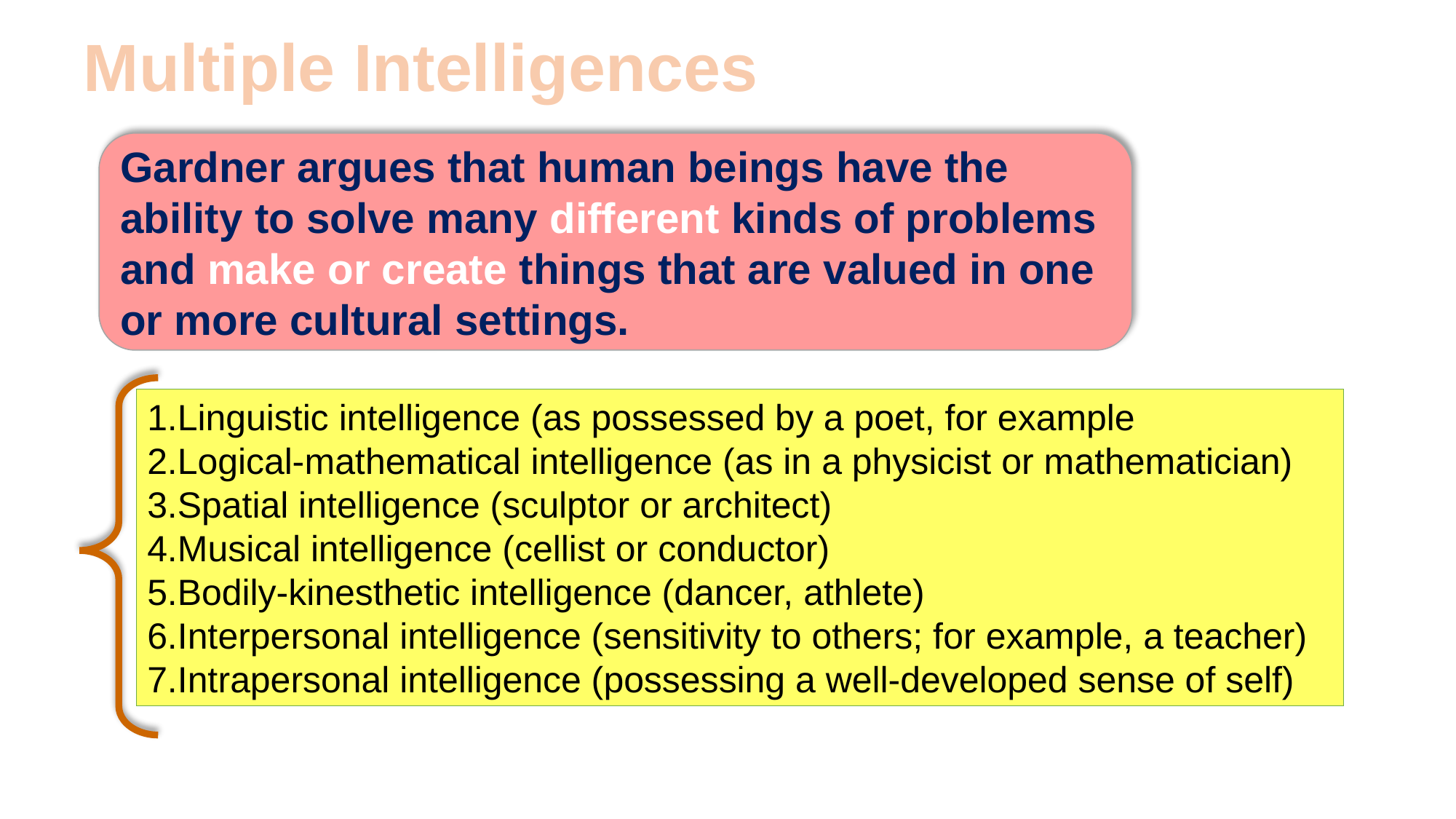

Multiple Intelligences
Gardner argues that human beings have the ability to solve many different kinds of problems and make or create things that are valued in one or more cultural settings.

1.Linguistic intelligence (as possessed by a poet, for example
2.Logical-mathematical intelligence (as in a physicist or mathematician)
3.Spatial intelligence (sculptor or architect)
4.Musical intelligence (cellist or conductor)
5.Bodily-kinesthetic intelligence (dancer, athlete)
6.Interpersonal intelligence (sensitivity to others; for example, a teacher)
7.Intrapersonal intelligence (possessing a well-developed sense of self)